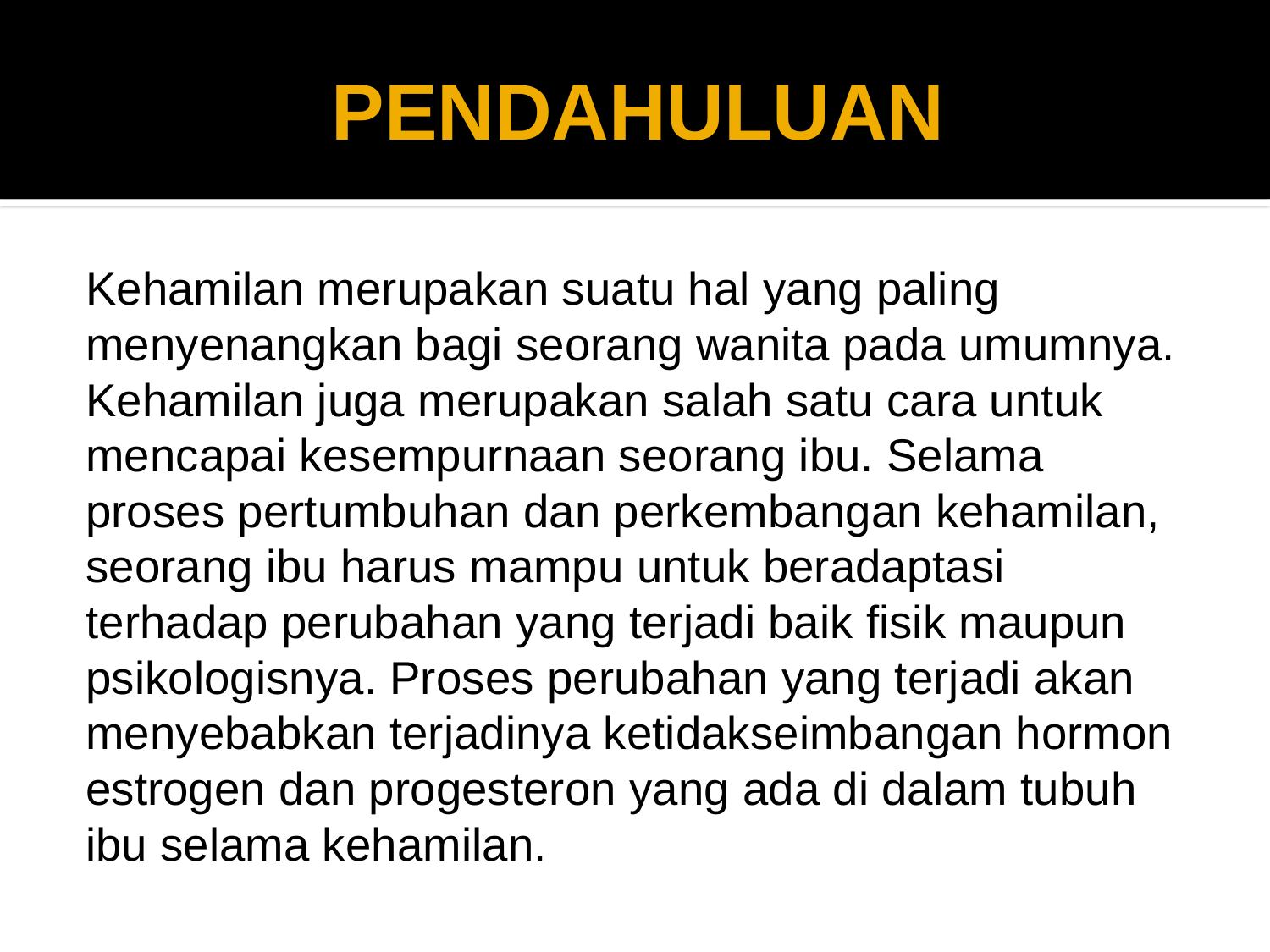

# PENDAHULUAN
Kehamilan merupakan suatu hal yang paling menyenangkan bagi seorang wanita pada umumnya. Kehamilan juga merupakan salah satu cara untuk mencapai kesempurnaan seorang ibu. Selama proses pertumbuhan dan perkembangan kehamilan, seorang ibu harus mampu untuk beradaptasi terhadap perubahan yang terjadi baik fisik maupun psikologisnya. Proses perubahan yang terjadi akan menyebabkan terjadinya ketidakseimbangan hormon estrogen dan progesteron yang ada di dalam tubuh ibu selama kehamilan.